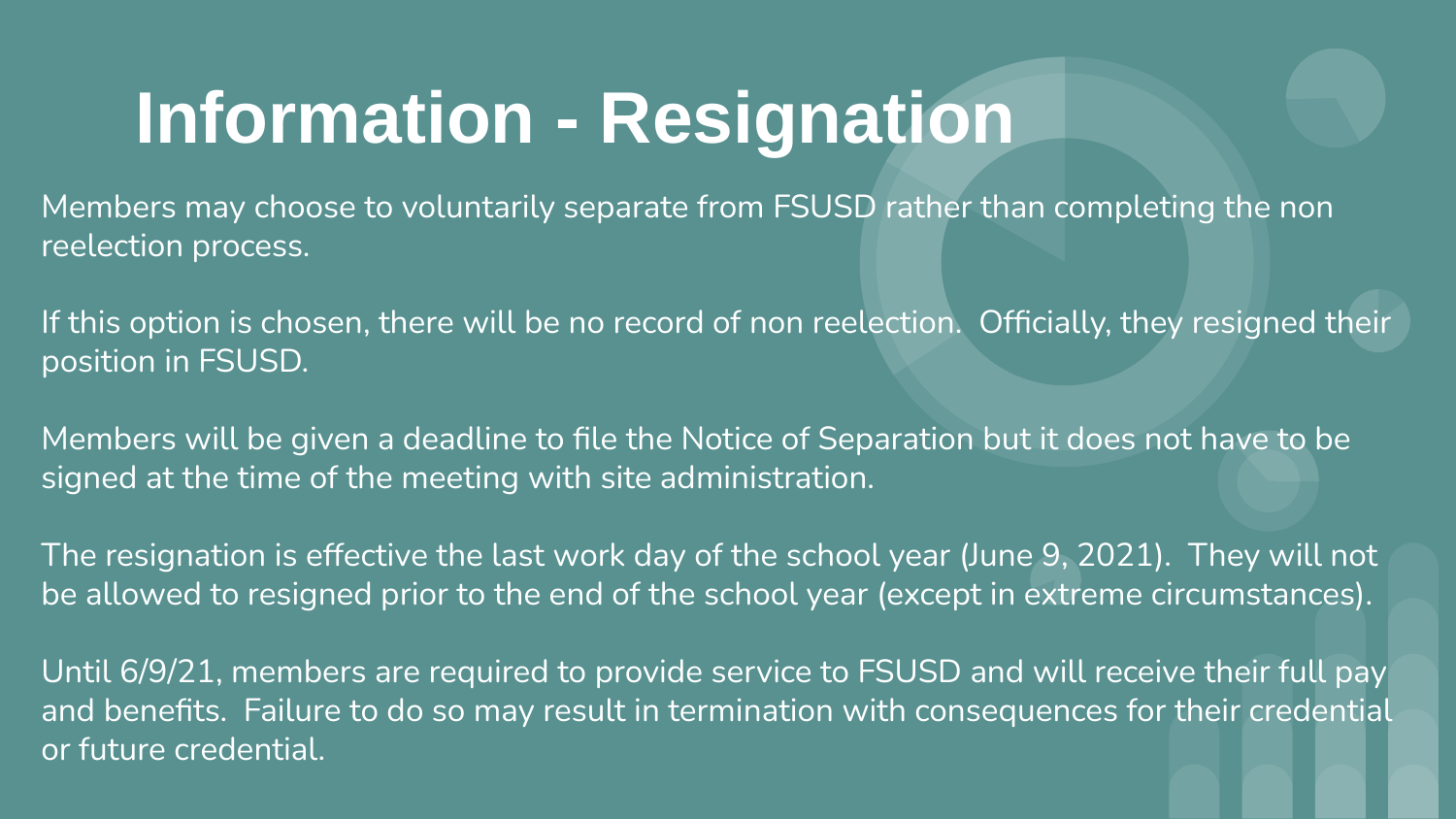

# Information - Resignation
Members may choose to voluntarily separate from FSUSD rather than completing the non reelection process.

If this option is chosen, there will be no record of non reelection.  Officially, they resigned their position in FSUSD.

Members will be given a deadline to file the Notice of Separation but it does not have to be signed at the time of the meeting with site administration.

The resignation is effective the last work day of the school year (June 9, 2021).  They will not be allowed to resigned prior to the end of the school year (except in extreme circumstances).

Until 6/9/21, members are required to provide service to FSUSD and will receive their full pay and benefits.  Failure to do so may result in termination with consequences for their credential or future credential.